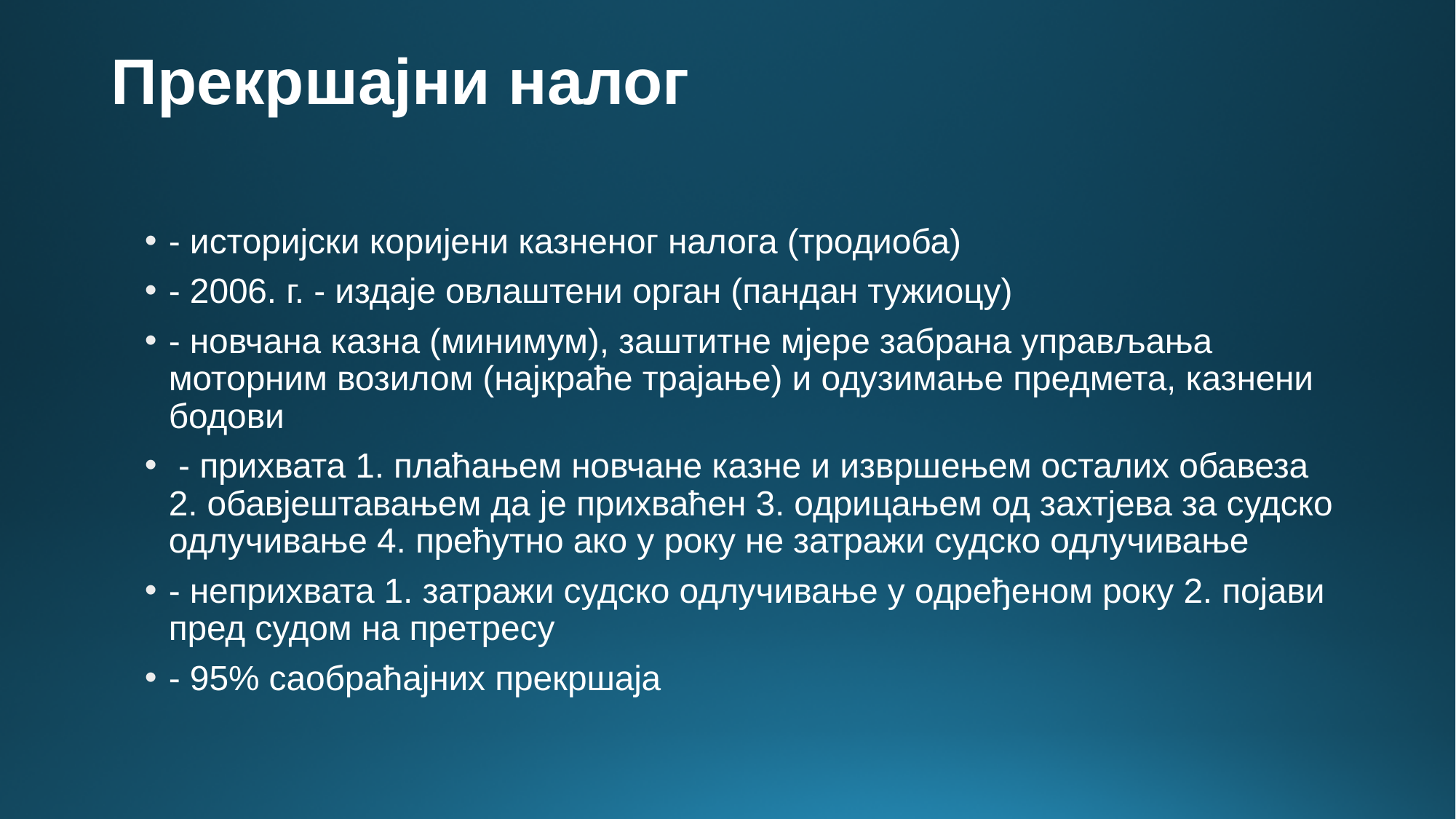

# Прекршајни налог
- историјски коријени казненог налога (тродиоба)
- 2006. г. - издаје овлаштени орган (пандан тужиоцу)
- новчана казна (минимум), заштитне мјере забрана управљања моторним возилом (најкраће трајање) и одузимање предмета, казнени бодови
 - прихвата 1. плаћањем новчане казне и извршењем осталих обавеза 2. обавјештавањем да је прихваћен 3. одрицањем од захтјева за судско одлучивање 4. прећутно ако у року не затражи судско одлучивање
- неприхвата 1. затражи судско одлучивање у одређеном року 2. појави пред судом на претресу
- 95% саобраћајних прекршаја